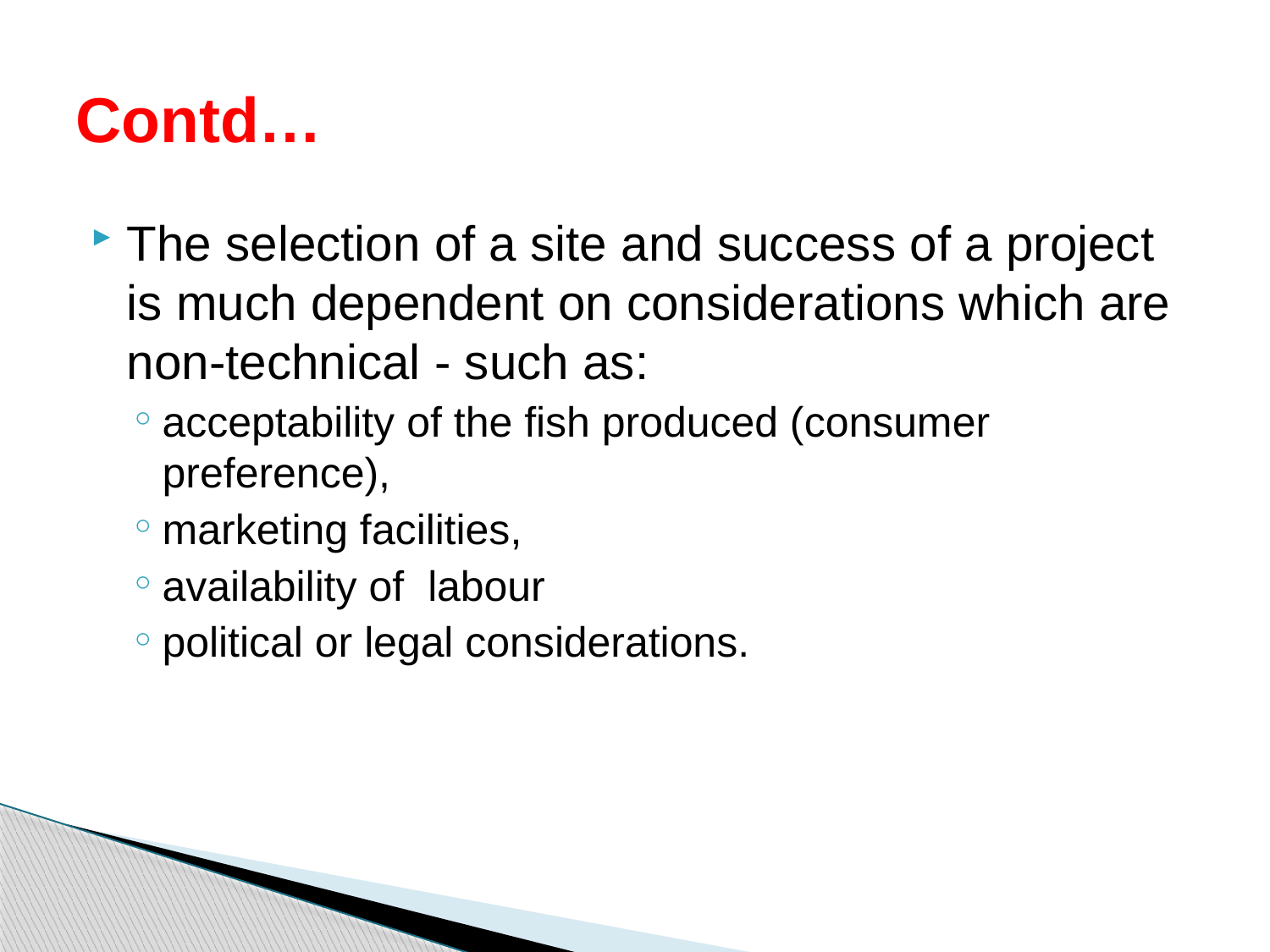

# Contd…
The selection of a site and success of a project is much dependent on considerations which are non-technical - such as:
acceptability of the fish produced (consumer preference),
marketing facilities,
availability of  labour
political or legal considerations.